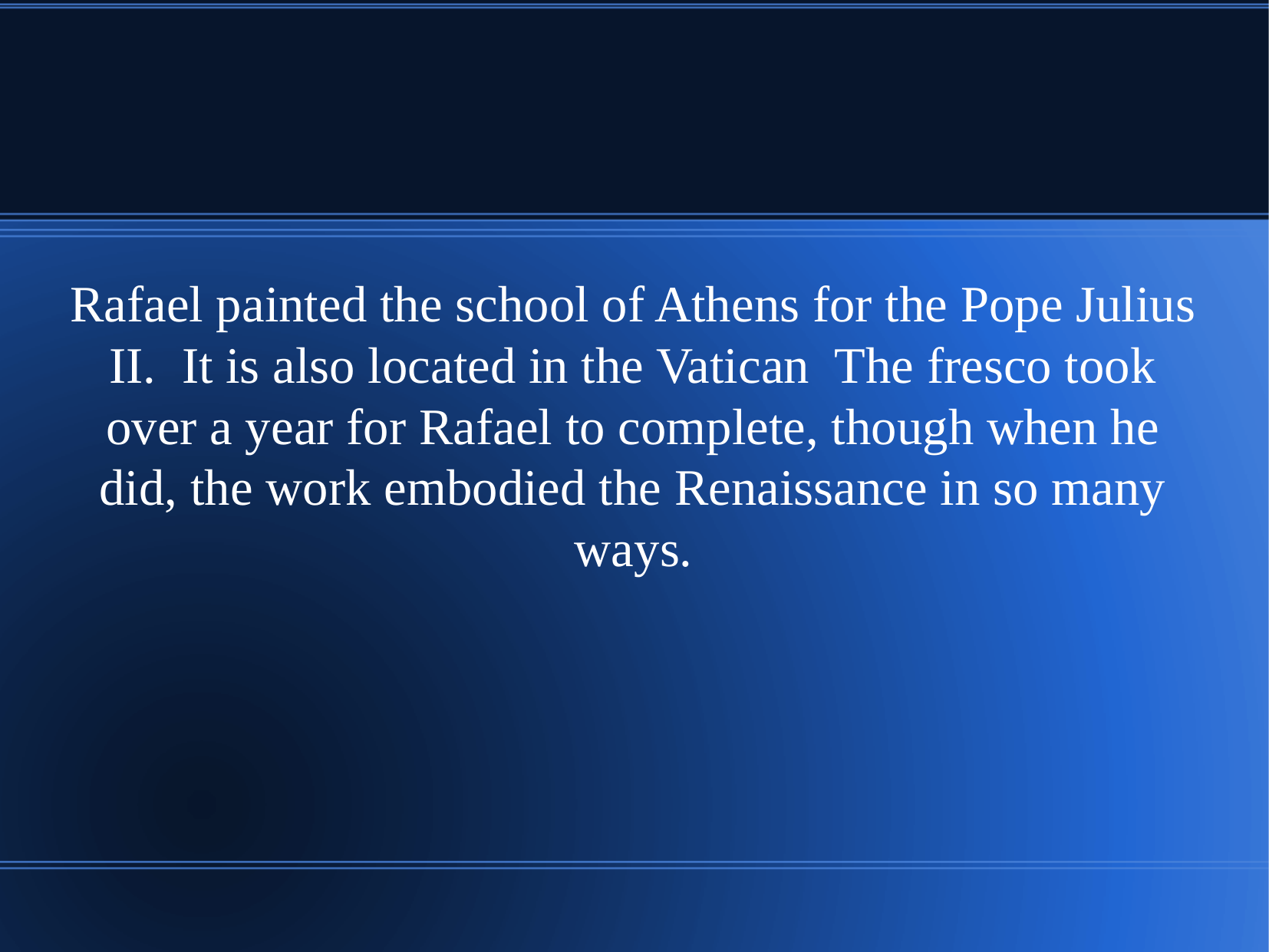

Rafael painted the school of Athens for the Pope Julius II.  It is also located in the Vatican  The fresco took over a year for Rafael to complete, though when he did, the work embodied the Renaissance in so many ways.